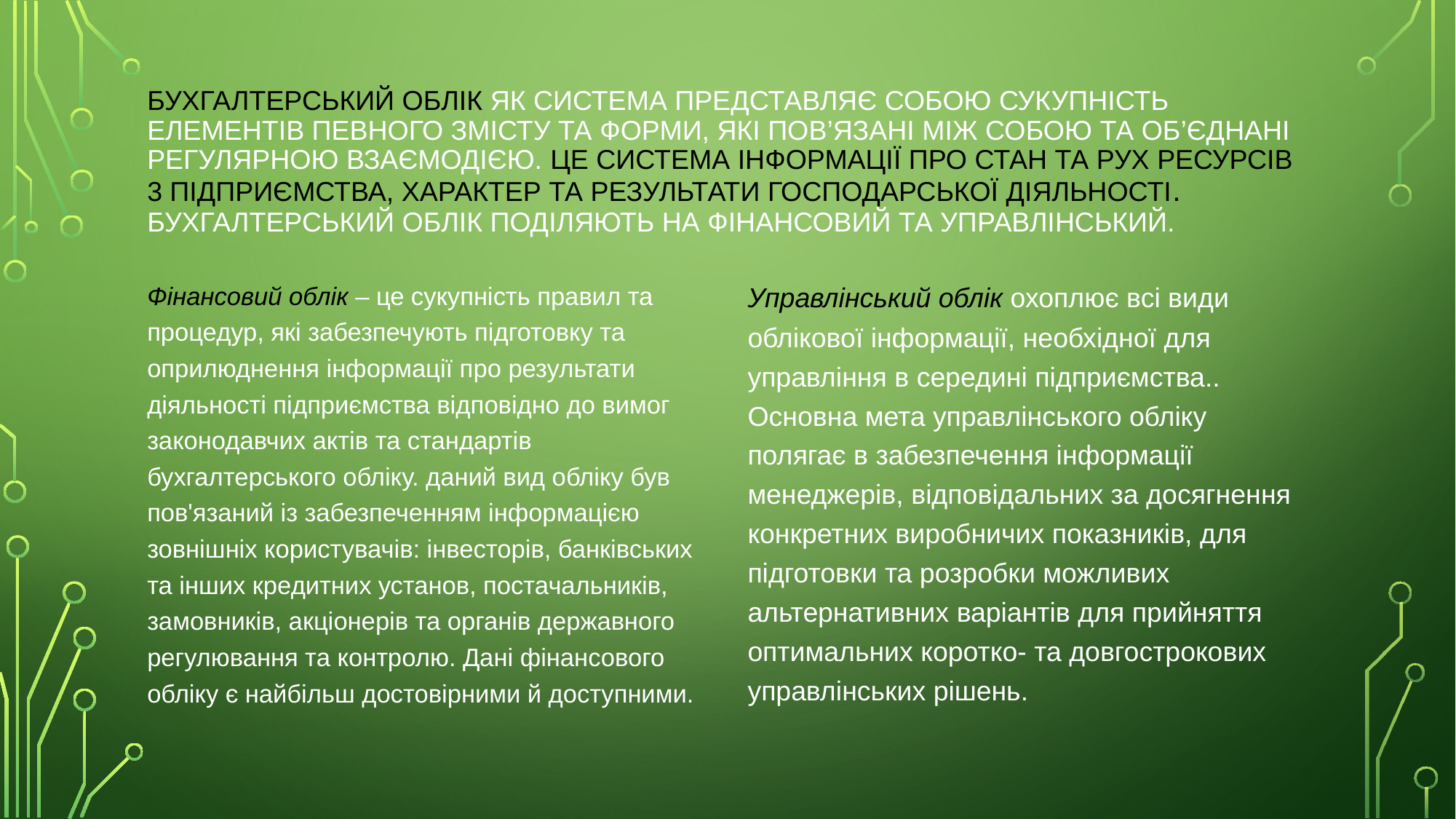

# Бухгалтерський облік як система представляє собою сукупність елементів певного змісту та форми, які пов’язані між собою та об’єднані регулярною взаємодією. Це система інформації про стан та рух ресурсів 3 підприємства, характер та результати господарської діяльності. бухгалтерський облік поділяють на фінансовий та управлінський.
Фінансовий облік – це сукупність правил та процедур, які забезпечують підготовку та оприлюднення інформації про результати діяльності підприємства відповідно до вимог законодавчих актів та стандартів бухгалтерського обліку. даний вид обліку був пов'язаний із забезпеченням інформацією зовнішніх користувачів: інвесторів, банківських та інших кредитних установ, постачальників, замовників, акціонерів та органів державного регулювання та контролю. Дані фінансового обліку є найбільш достовірними й доступними.
Управлінський облік охоплює всі види облікової інформації, необхідної для управління в середині підприємства.. Основна мета управлінського обліку полягає в забезпечення інформації менеджерів, відповідальних за досягнення конкретних виробничих показників, для підготовки та розробки можливих альтернативних варіантів для прийняття оптимальних коротко- та довгострокових управлінських рішень.